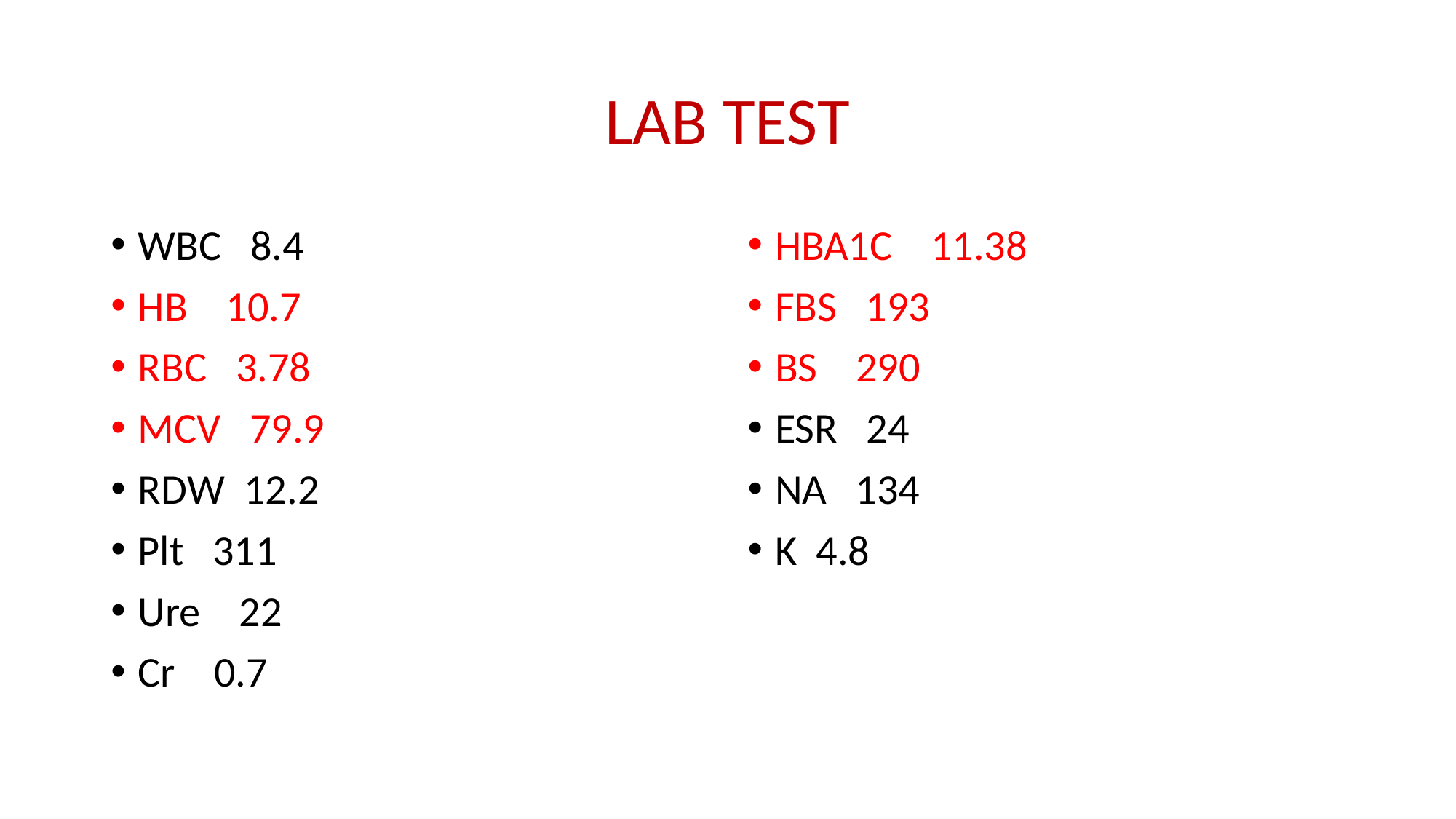

# LAB TEST
WBC   8.4
HB    10.7
RBC   3.78
MCV   79.9
RDW  12.2
Plt   311
Ure    22
Cr    0.7

HBA1C    11.38
FBS   193
BS    290
ESR   24
NA   134
K  4.8